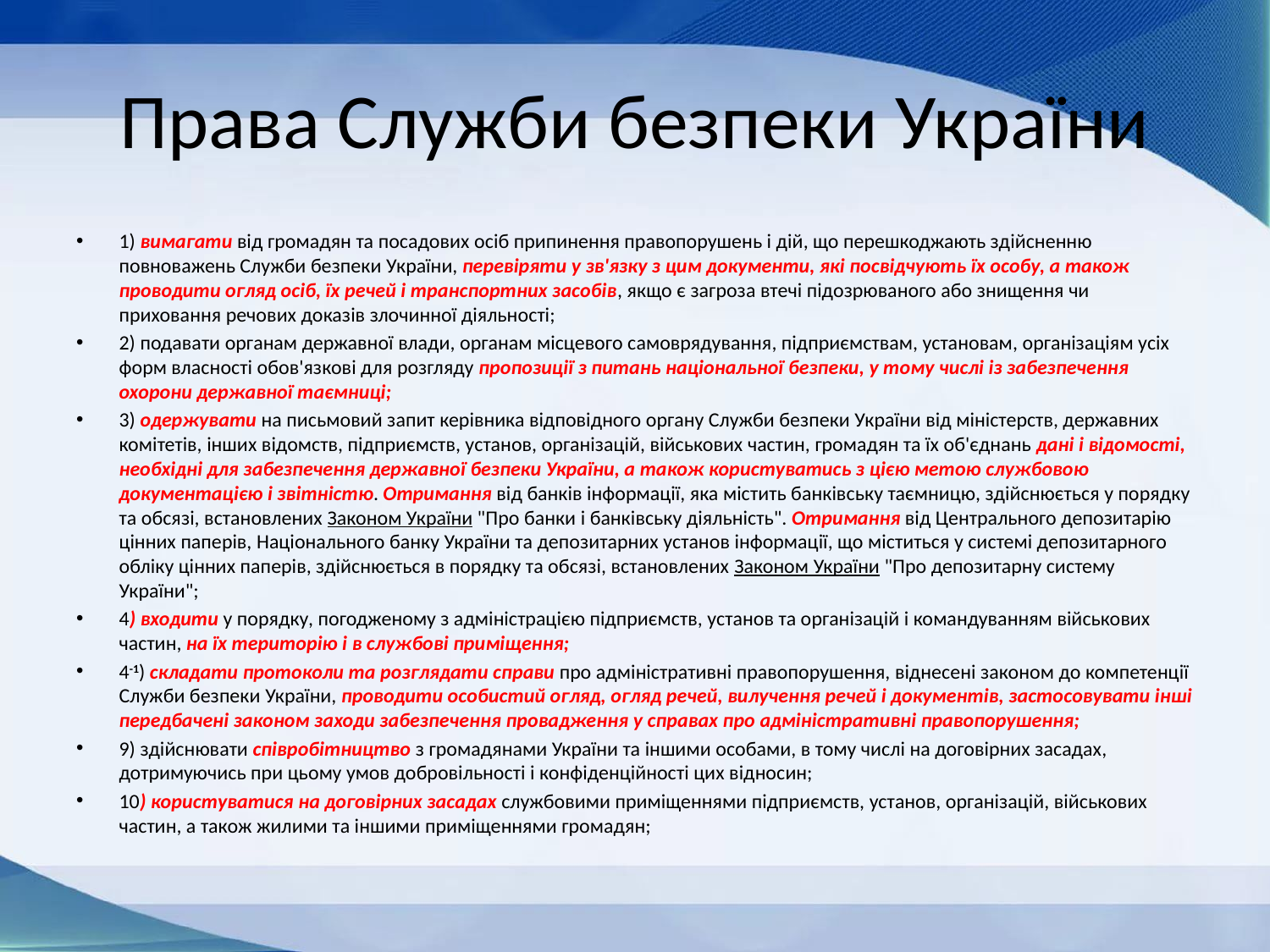

# Права Служби безпеки України
1) вимагати від громадян та посадових осіб припинення правопорушень і дій, що перешкоджають здійсненню повноважень Служби безпеки України, перевіряти у зв'язку з цим документи, які посвідчують їх особу, а також проводити огляд осіб, їх речей і транспортних засобів, якщо є загроза втечі підозрюваного або знищення чи приховання речових доказів злочинної діяльності;
2) подавати органам державної влади, органам місцевого самоврядування, підприємствам, установам, організаціям усіх форм власності обов'язкові для розгляду пропозиції з питань національної безпеки, у тому числі із забезпечення охорони державної таємниці;
3) одержувати на письмовий запит керівника відповідного органу Служби безпеки України від міністерств, державних комітетів, інших відомств, підприємств, установ, організацій, військових частин, громадян та їх об'єднань дані і відомості, необхідні для забезпечення державної безпеки України, а також користуватись з цією метою службовою документацією і звітністю. Отримання від банків інформації, яка містить банківську таємницю, здійснюється у порядку та обсязі, встановлених Законом України "Про банки і банківську діяльність". Отримання від Центрального депозитарію цінних паперів, Національного банку України та депозитарних установ інформації, що міститься у системі депозитарного обліку цінних паперів, здійснюється в порядку та обсязі, встановлених Законом України "Про депозитарну систему України";
4) входити у порядку, погодженому з адміністрацією підприємств, установ та організацій і командуванням військових частин, на їх територію і в службові приміщення;
4-1) складати протоколи та розглядати справи про адміністративні правопорушення, віднесені законом до компетенції Служби безпеки України, проводити особистий огляд, огляд речей, вилучення речей і документів, застосовувати інші передбачені законом заходи забезпечення провадження у справах про адміністративні правопорушення;
9) здійснювати співробітництво з громадянами України та іншими особами, в тому числі на договірних засадах, дотримуючись при цьому умов добровільності і конфіденційності цих відносин;
10) користуватися на договірних засадах службовими приміщеннями підприємств, установ, організацій, військових частин, а також жилими та іншими приміщеннями громадян;